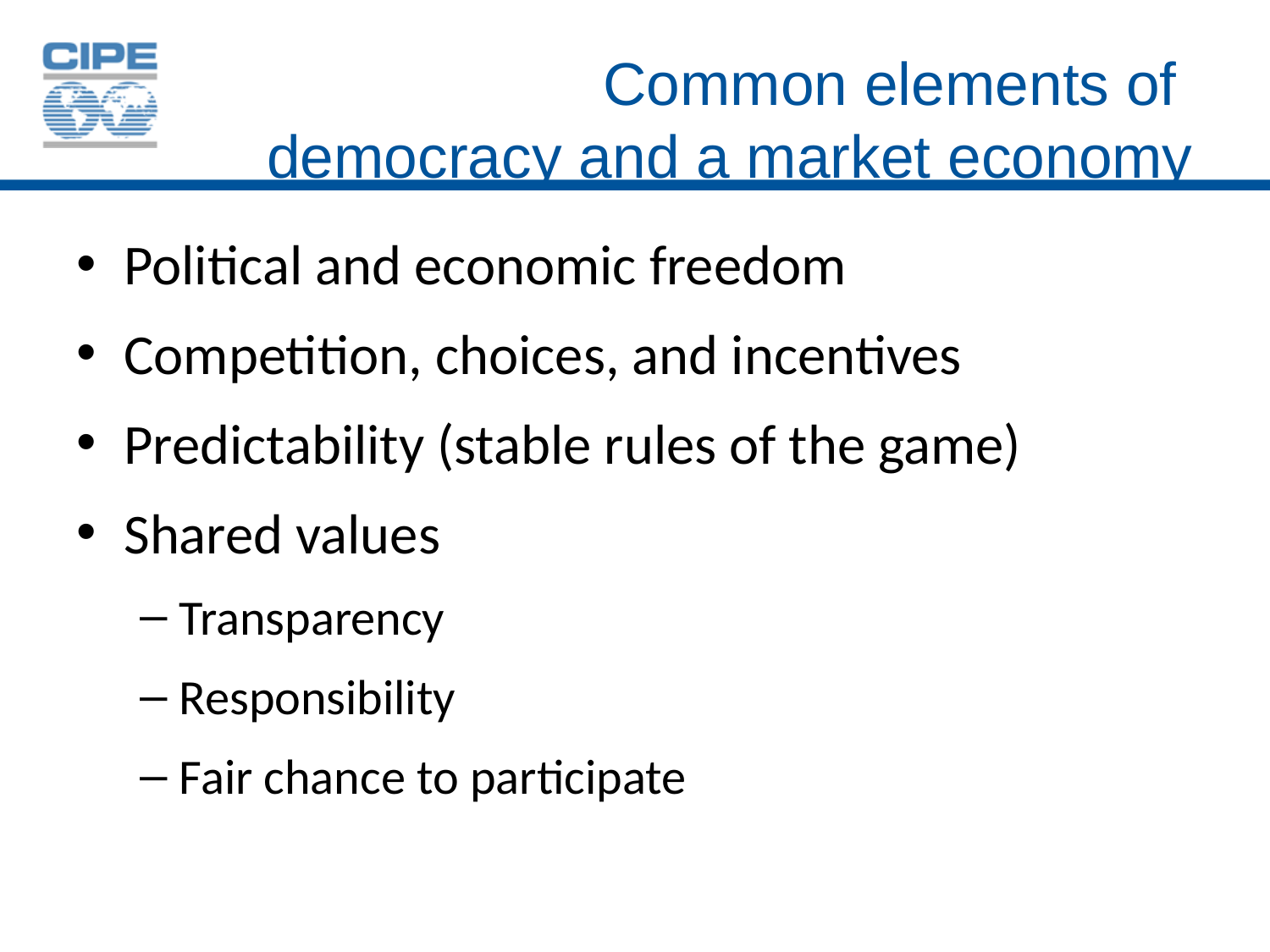

# Common elements of democracy and a market economy
Political and economic freedom
Competition, choices, and incentives
Predictability (stable rules of the game)
Shared values
Transparency
Responsibility
Fair chance to participate